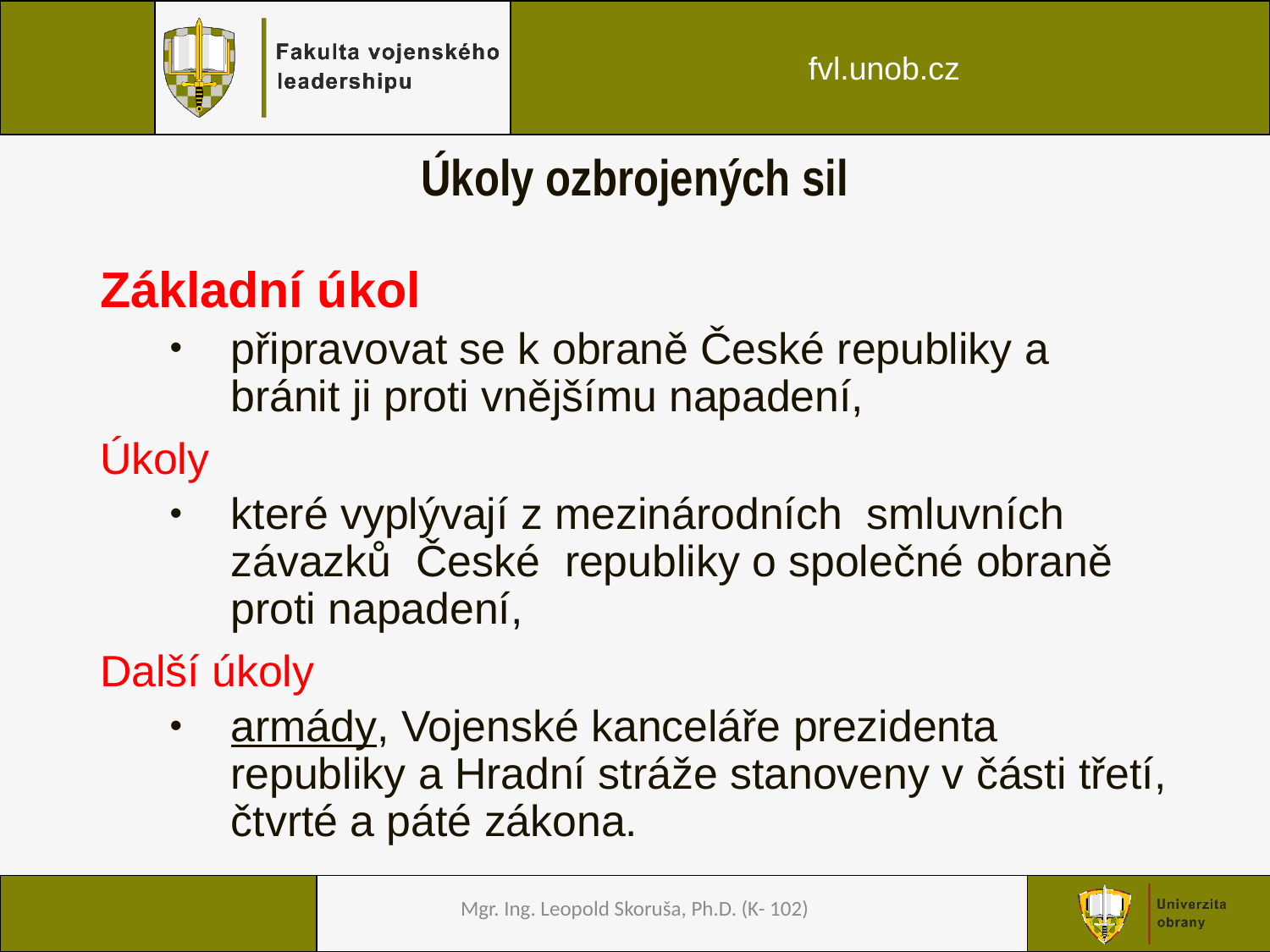

# Úkoly ozbrojených sil
Základní úkol
připravovat se k obraně České republiky a bránit ji proti vnějšímu napadení,
Úkoly
které vyplývají z mezinárodních  smluvních  závazků  České  republiky o společné obraně proti napadení,
Další úkoly
armády, Vojenské kanceláře prezidenta republiky a Hradní stráže stanoveny v části třetí, čtvrté a páté zákona.

Mgr. Ing. Leopold Skoruša, Ph.D. (K- 102)